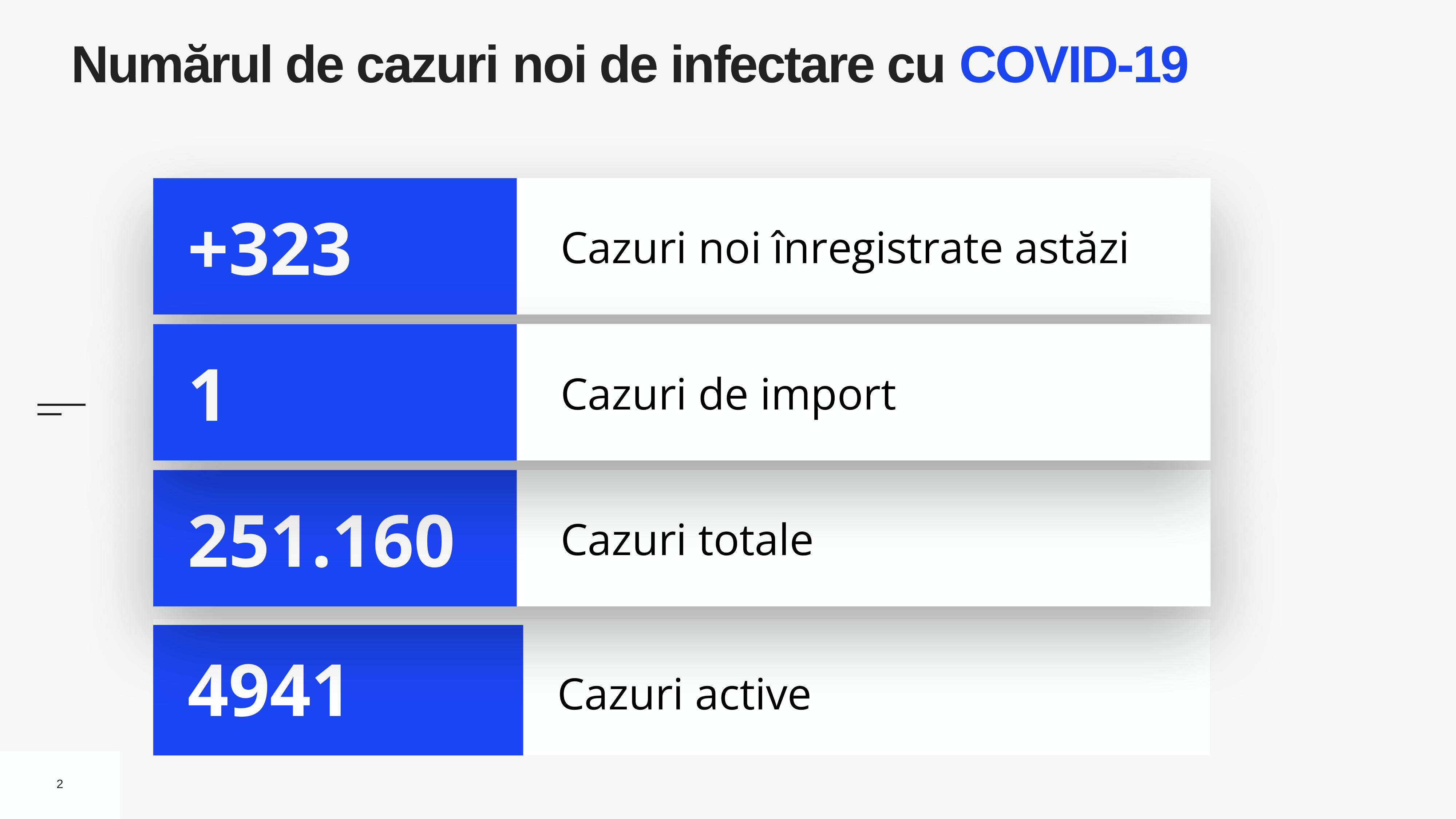

# Numărul de cazuri noi de infectare cu COVID-19

Cazuri noi înregistrate astăzi

+323

Cazuri de import

1

Cazuri totale

251.160

Cazuri active

4941
2